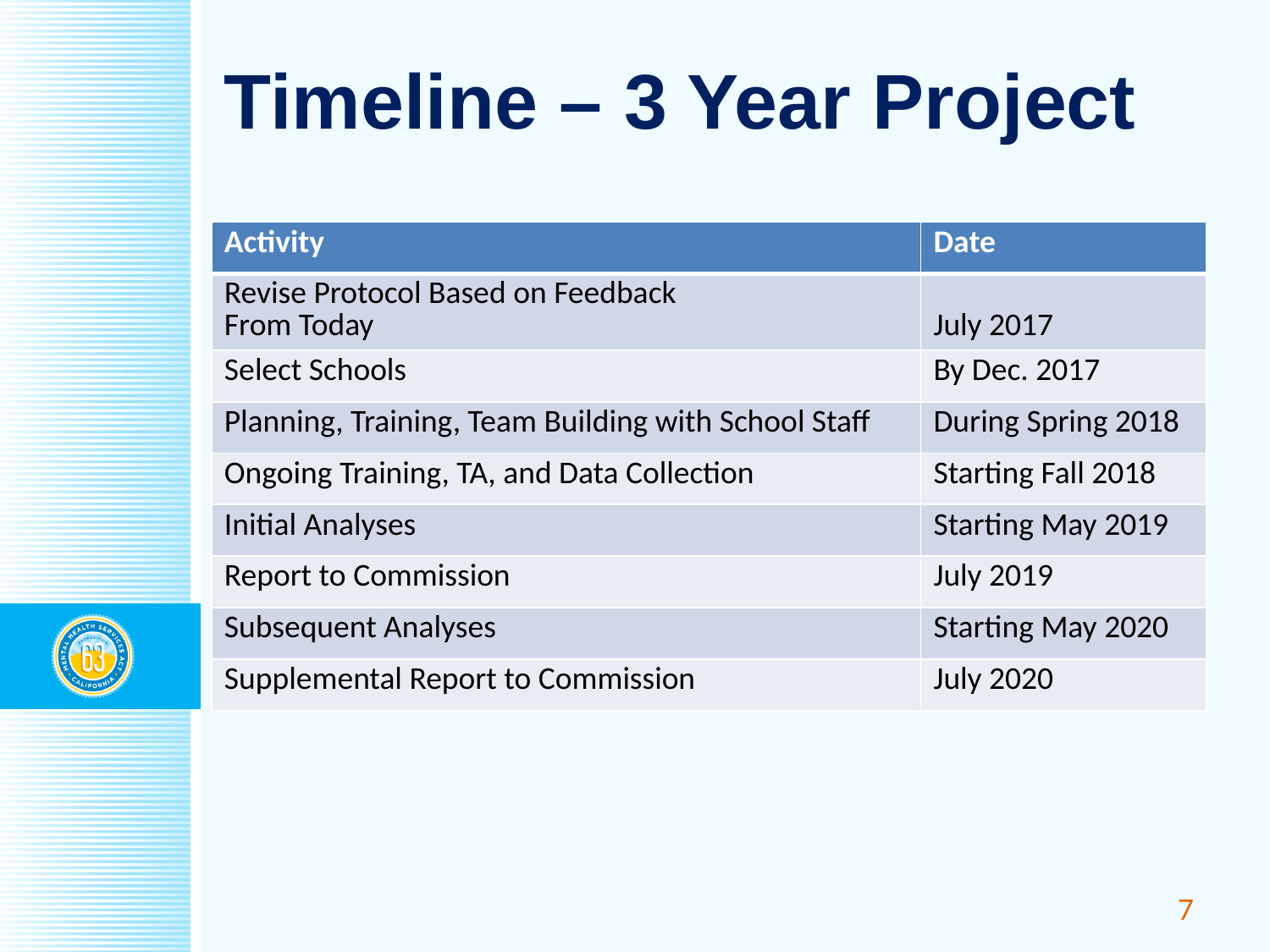

# Timeline – 3 Year Project
| Activity | Date |
| --- | --- |
| Revise Protocol Based on Feedback From Today | July 2017 |
| Select Schools | By Dec. 2017 |
| Planning, Training, Team Building with School Staff | During Spring 2018 |
| Ongoing Training, TA, and Data Collection | Starting Fall 2018 |
| Initial Analyses | Starting May 2019 |
| Report to Commission | July 2019 |
| Subsequent Analyses | Starting May 2020 |
| Supplemental Report to Commission | July 2020 |
7